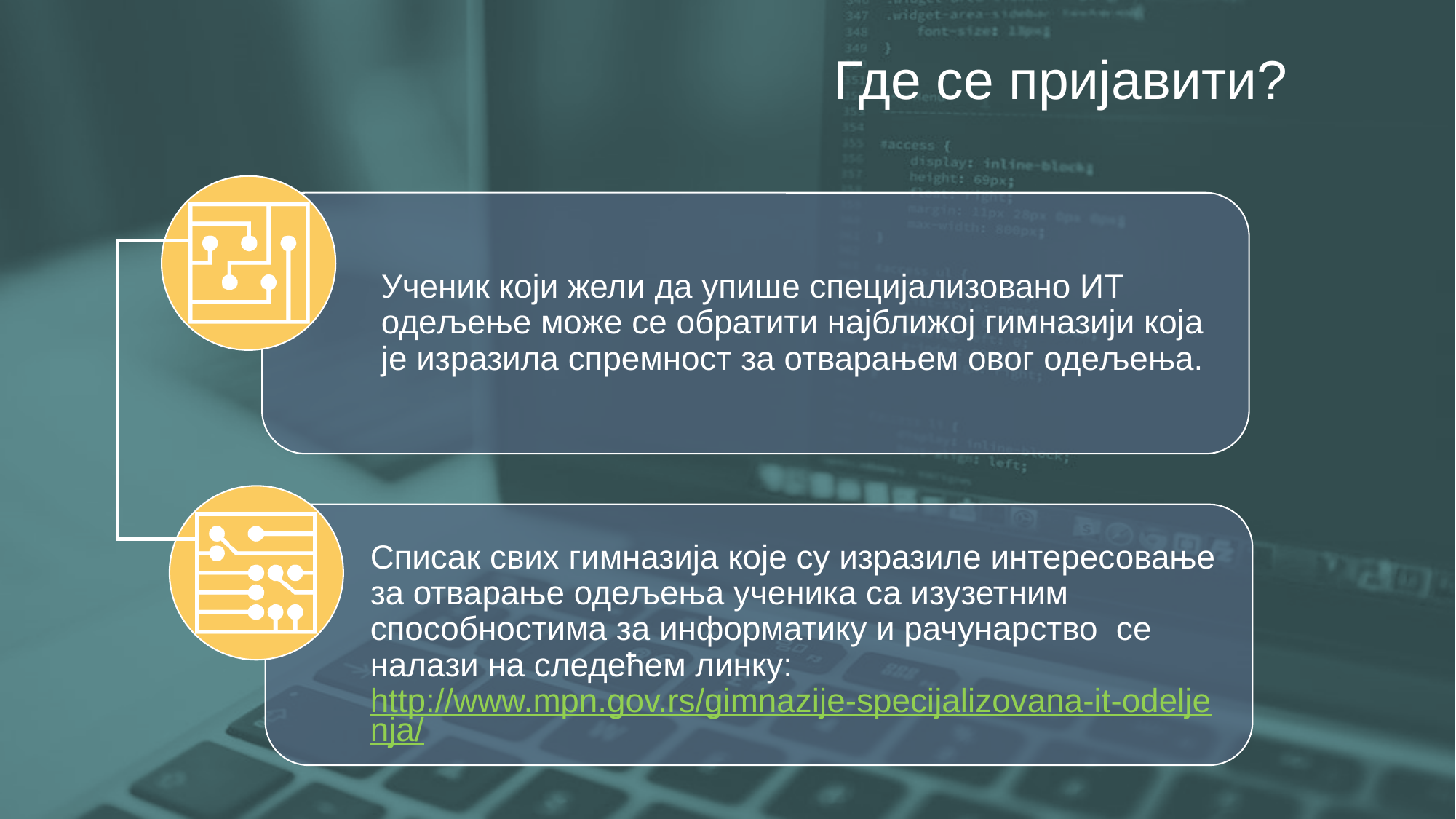

# Где се пријавити?

Ученик који жели да упише специјализовано ИТ одељење може се обратити најближој гимназији која је изразила спремност за отварањем овог одељења.
Списак свих гимназија које су изразиле интересовање за отварање одељења ученика са изузетним способностима за информатику и рачунарство  се налази на следећем линку: http://www.mpn.gov.rs/gimnazije-specijalizovana-it-odeljenja/